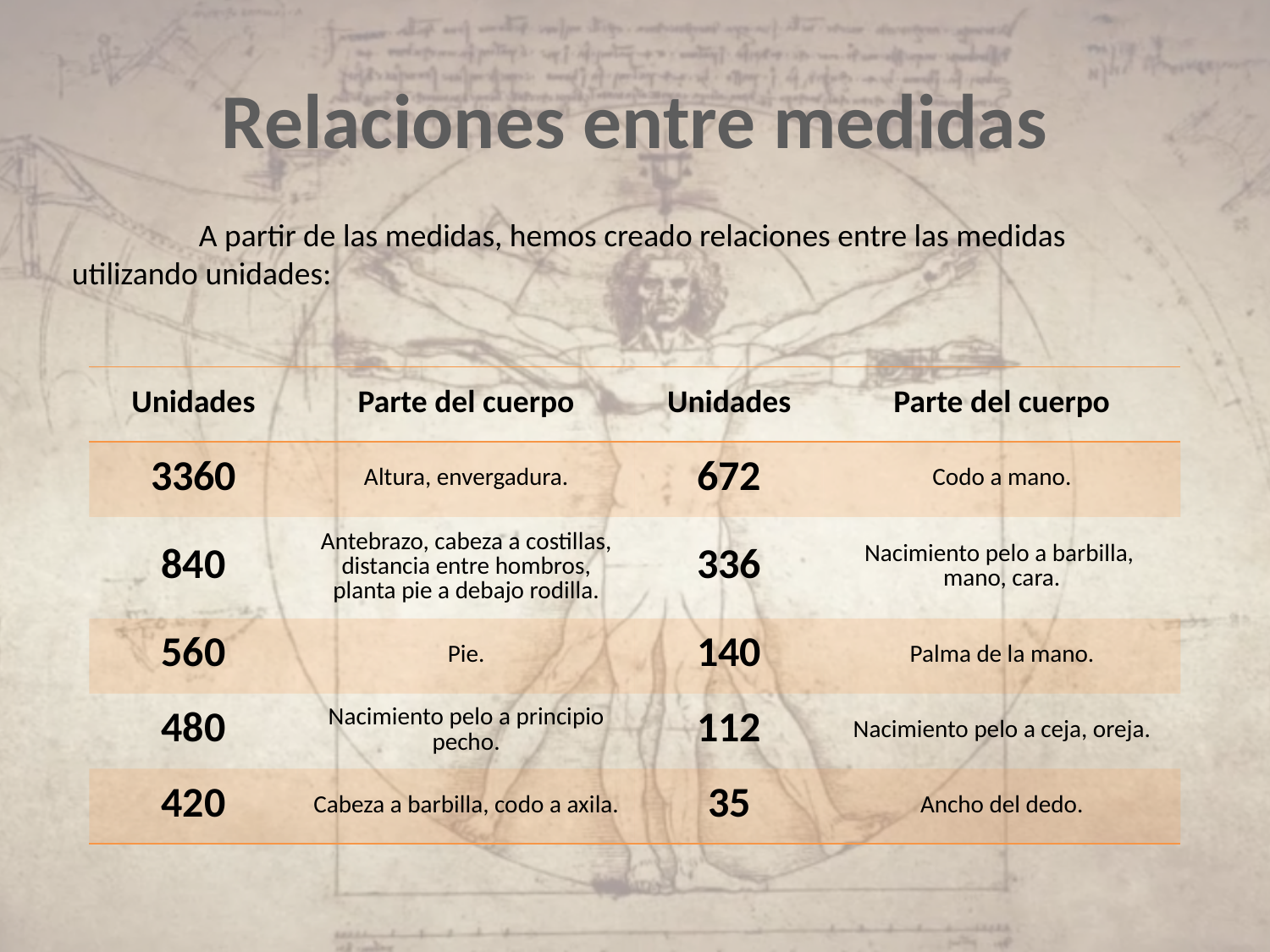

# Relaciones entre medidas
	A partir de las medidas, hemos creado relaciones entre las medidas utilizando unidades:
| Unidades | Parte del cuerpo | Unidades | Parte del cuerpo |
| --- | --- | --- | --- |
| 3360 | Altura, envergadura. | 672 | Codo a mano. |
| 840 | Antebrazo, cabeza a costillas, distancia entre hombros, planta pie a debajo rodilla. | 336 | Nacimiento pelo a barbilla, mano, cara. |
| 560 | Pie. | 140 | Palma de la mano. |
| 480 | Nacimiento pelo a principio pecho. | 112 | Nacimiento pelo a ceja, oreja. |
| 420 | Cabeza a barbilla, codo a axila. | 35 | Ancho del dedo. |